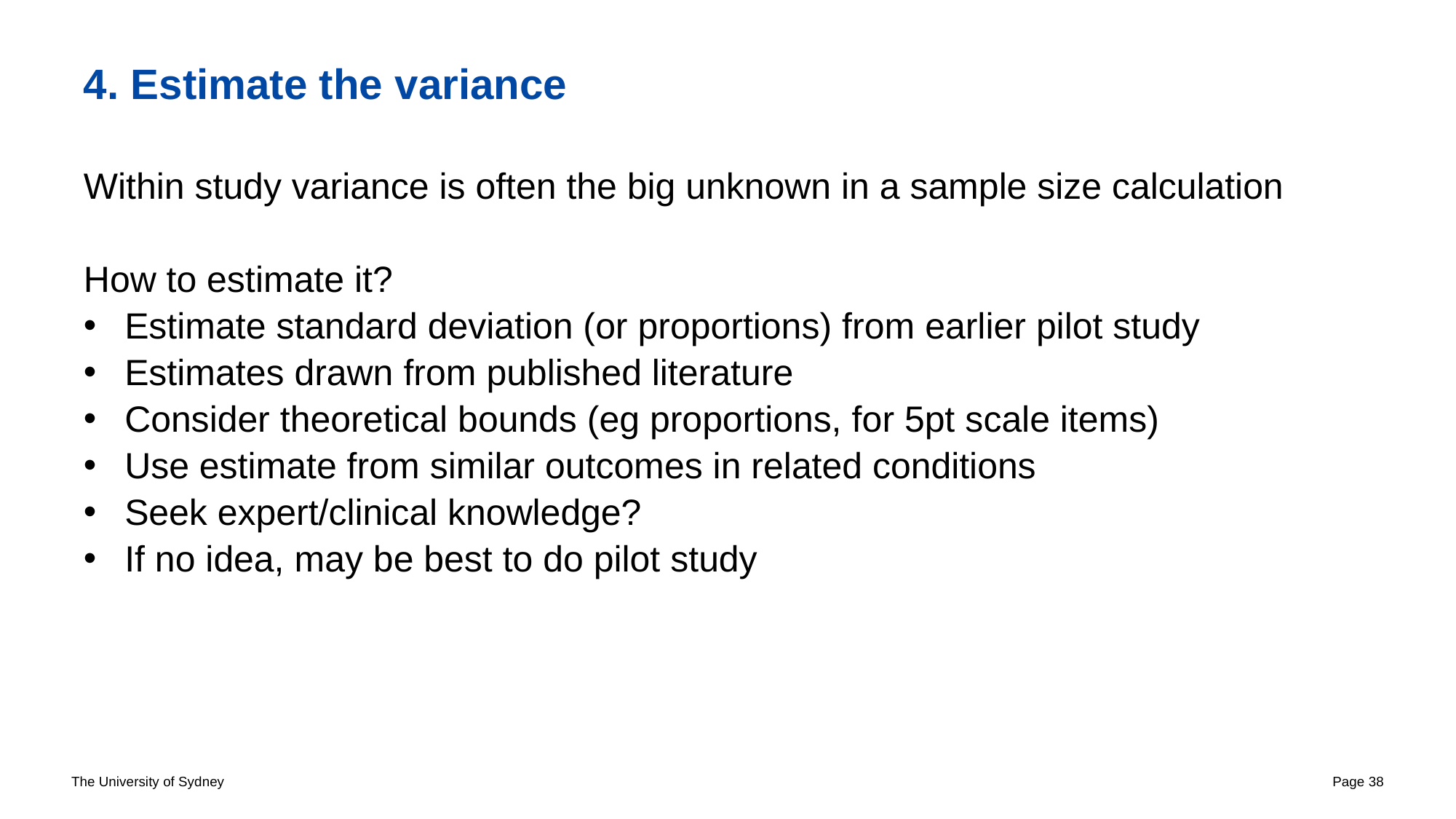

# 4. Estimate the variance
Within study variance is often the big unknown in a sample size calculation

How to estimate it?
Estimate standard deviation (or proportions) from earlier pilot study
Estimates drawn from published literature
Consider theoretical bounds (eg proportions, for 5pt scale items)
Use estimate from similar outcomes in related conditions
Seek expert/clinical knowledge?
If no idea, may be best to do pilot study